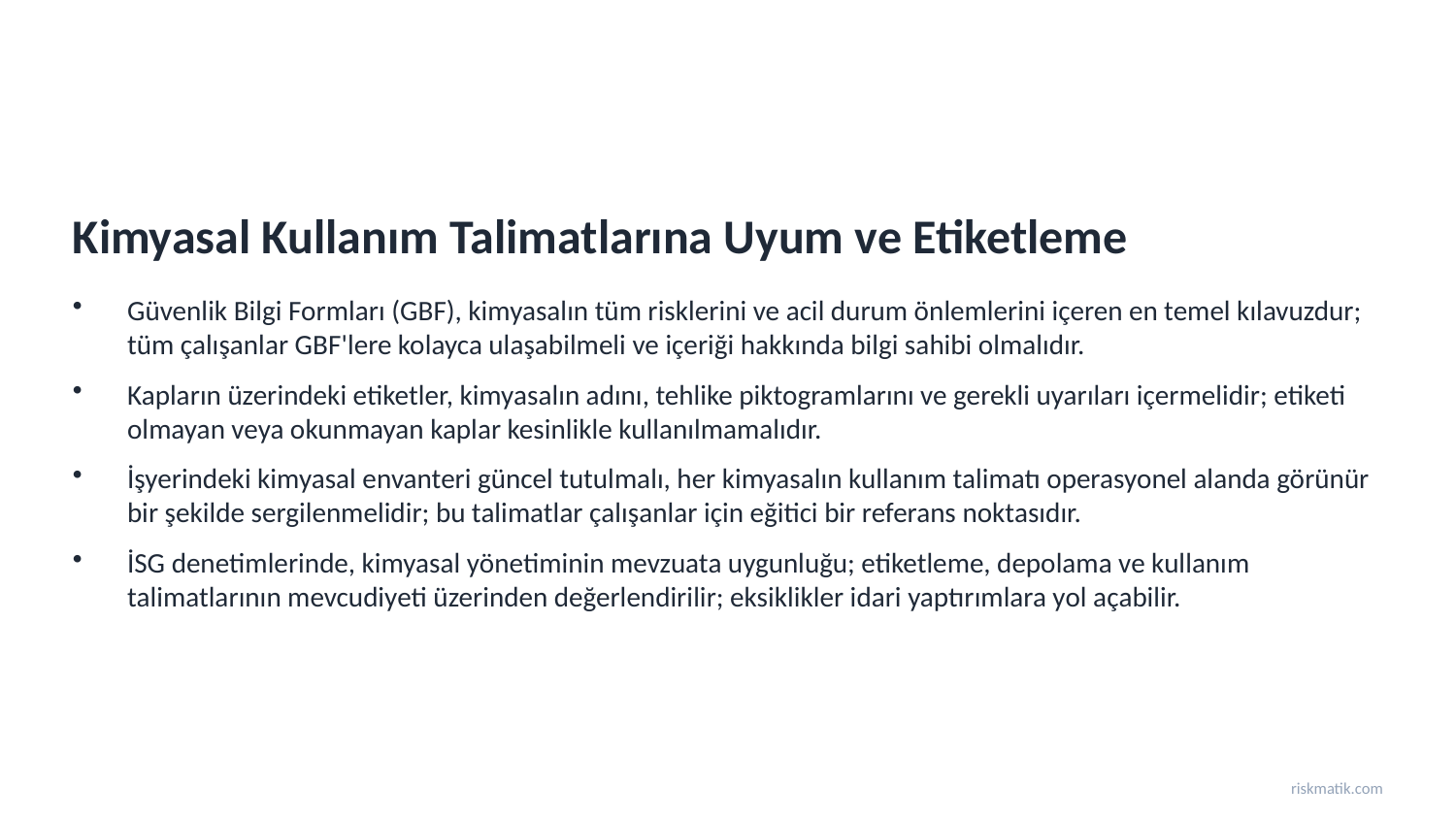

Kimyasal Kullanım Talimatlarına Uyum ve Etiketleme
Güvenlik Bilgi Formları (GBF), kimyasalın tüm risklerini ve acil durum önlemlerini içeren en temel kılavuzdur; tüm çalışanlar GBF'lere kolayca ulaşabilmeli ve içeriği hakkında bilgi sahibi olmalıdır.
Kapların üzerindeki etiketler, kimyasalın adını, tehlike piktogramlarını ve gerekli uyarıları içermelidir; etiketi olmayan veya okunmayan kaplar kesinlikle kullanılmamalıdır.
İşyerindeki kimyasal envanteri güncel tutulmalı, her kimyasalın kullanım talimatı operasyonel alanda görünür bir şekilde sergilenmelidir; bu talimatlar çalışanlar için eğitici bir referans noktasıdır.
İSG denetimlerinde, kimyasal yönetiminin mevzuata uygunluğu; etiketleme, depolama ve kullanım talimatlarının mevcudiyeti üzerinden değerlendirilir; eksiklikler idari yaptırımlara yol açabilir.
riskmatik.com